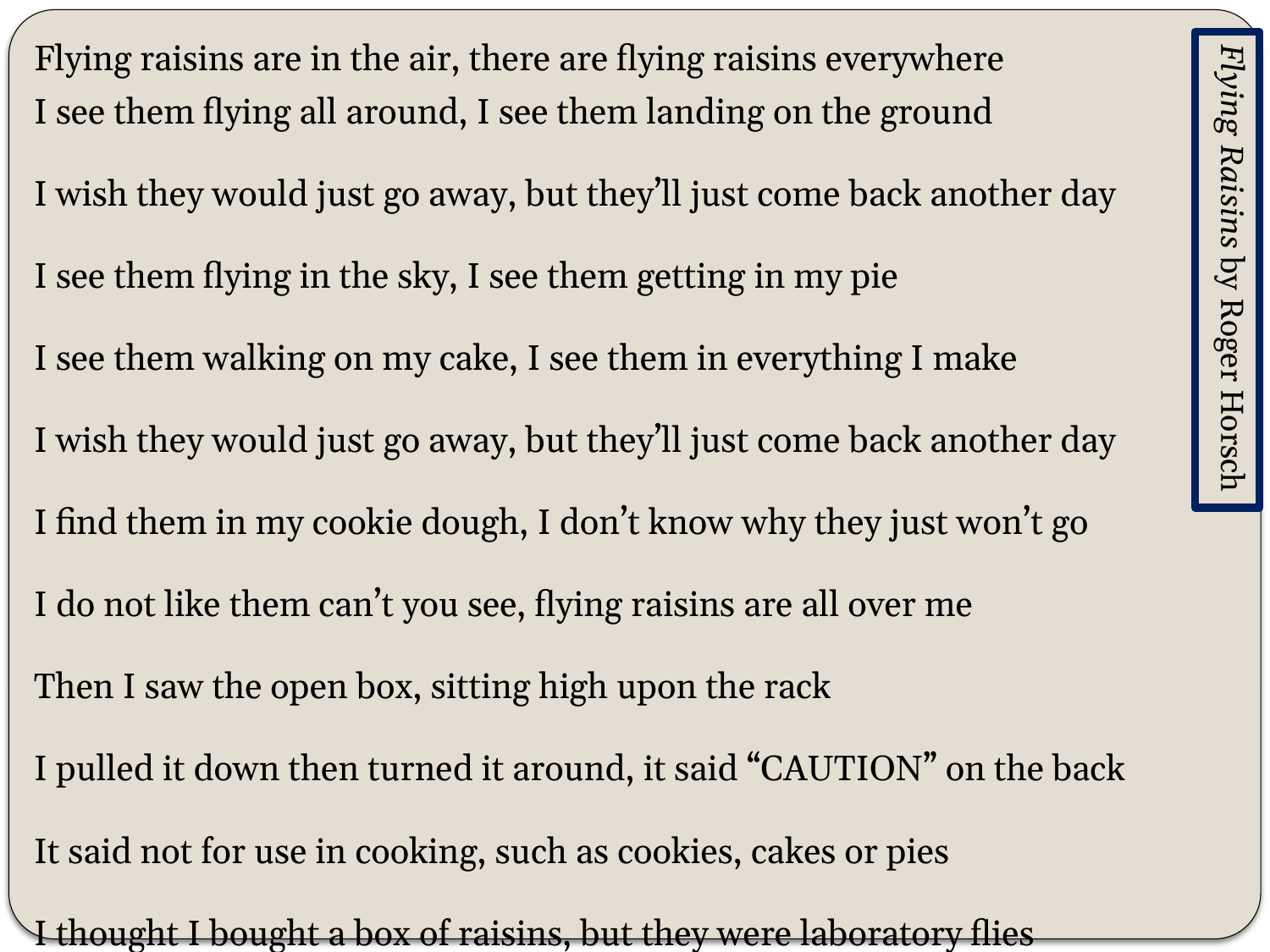

Flying raisins are in the air, there are flying raisins everywhere
I see them flying all around, I see them landing on the ground
I wish they would just go away, but they’ll just come back another day
I see them flying in the sky, I see them getting in my pie
I see them walking on my cake, I see them in everything I make
I wish they would just go away, but they’ll just come back another day
I find them in my cookie dough, I don’t know why they just won’t go
I do not like them can’t you see, flying raisins are all over me
Then I saw the open box, sitting high upon the rack
I pulled it down then turned it around, it said “CAUTION” on the back
It said not for use in cooking, such as cookies, cakes or pies
I thought I bought a box of raisins, but they were laboratory flies
Flying Raisins by Roger Horsch